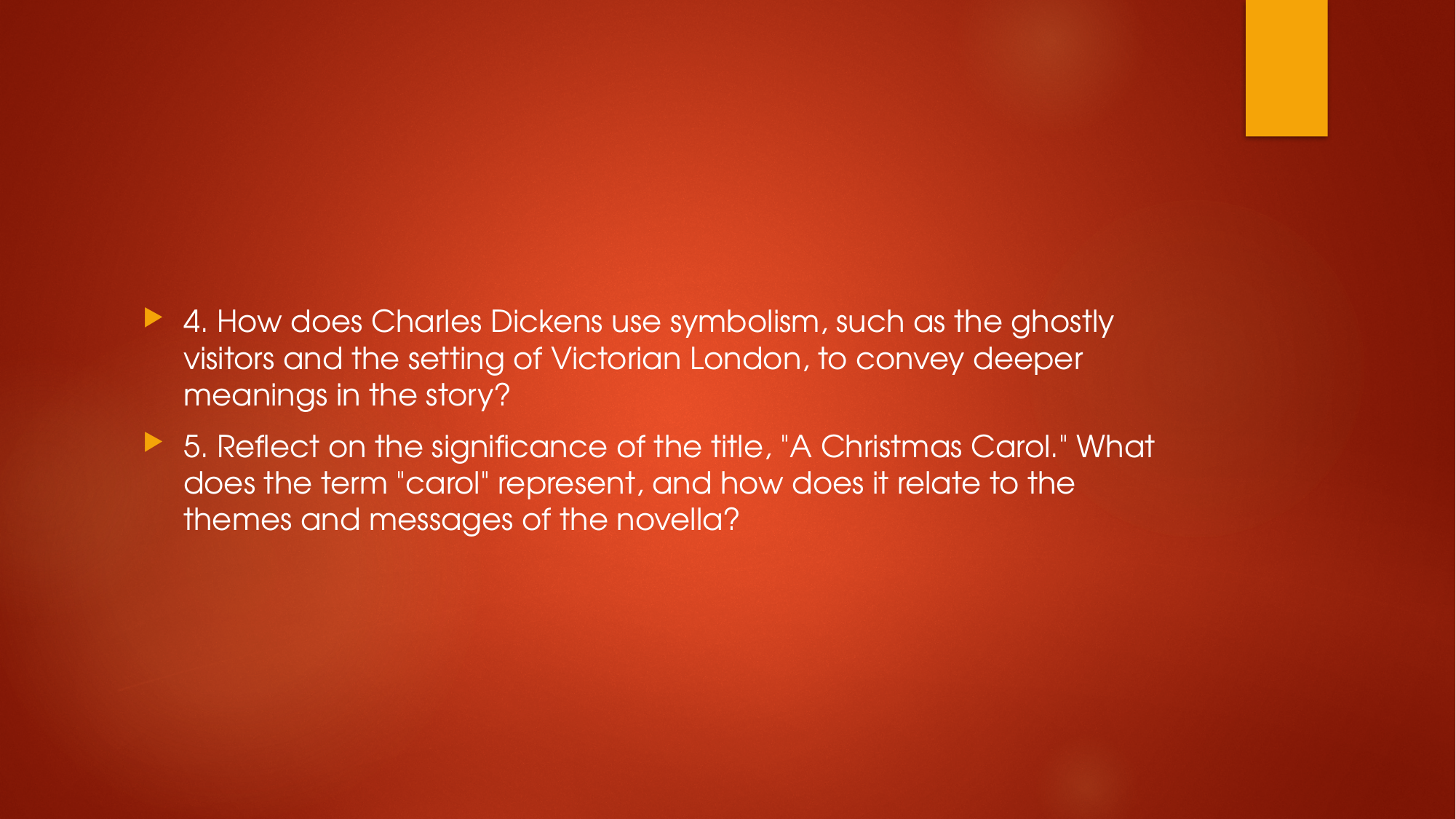

#

4. How does Charles Dickens use symbolism, such as the ghostly visitors and the setting of Victorian London, to convey deeper meanings in the story?
5. Reflect on the significance of the title, "A Christmas Carol." What does the term "carol" represent, and how does it relate to the themes and messages of the novella?